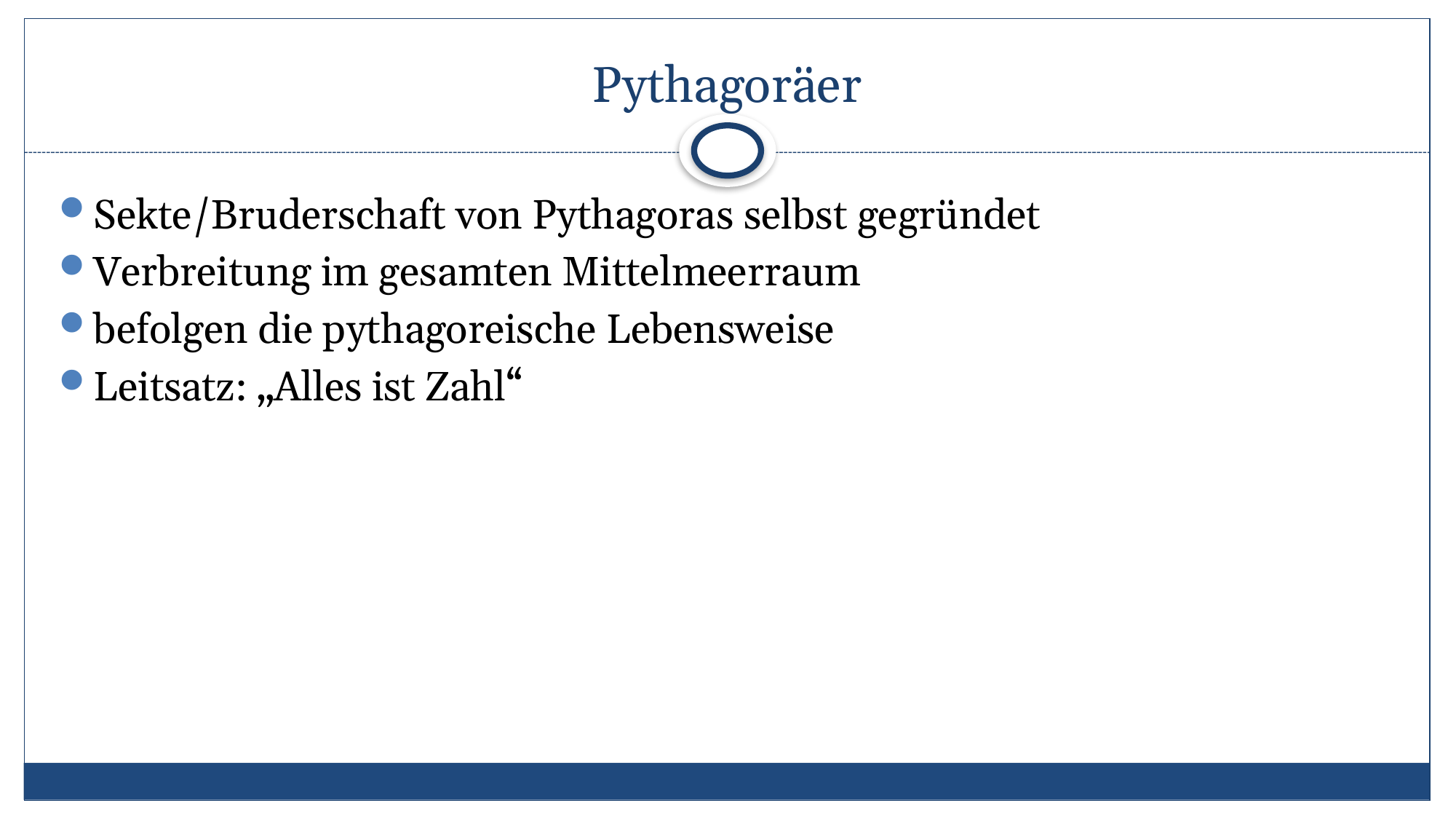

# Pythagoräer
Sekte/Bruderschaft von Pythagoras selbst gegründet
Verbreitung im gesamten Mittelmeerraum
befolgen die pythagoreische Lebensweise
Leitsatz: „Alles ist Zahl“